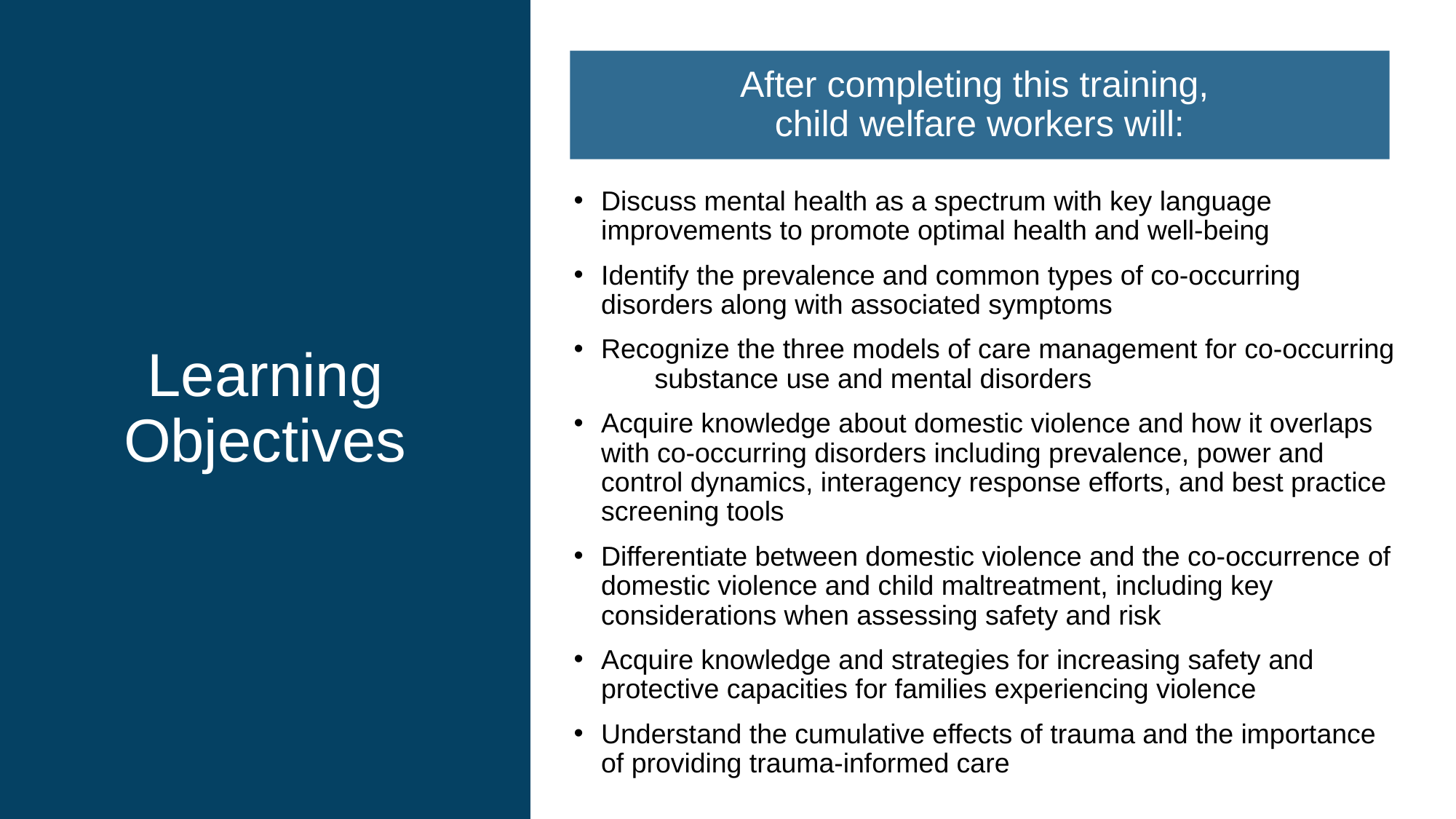

# Learning Objectives
After completing this training,
child welfare workers will:
Discuss mental health as a spectrum with key language improvements to promote optimal health and well-being
Identify the prevalence and common types of co-occurring disorders along with associated symptoms
Recognize the three models of care management for co‑occurring         substance use and mental disorders
Acquire knowledge about domestic violence and how it overlaps with co-occurring disorders including prevalence, power and control dynamics, interagency response efforts, and best practice screening tools
Differentiate between domestic violence and the co‑occurrence of domestic violence and child maltreatment, including key considerations when assessing safety and risk
Acquire knowledge and strategies for increasing safety and protective capacities for families experiencing violence
Understand the cumulative effects of trauma and the importance of providing trauma-informed care